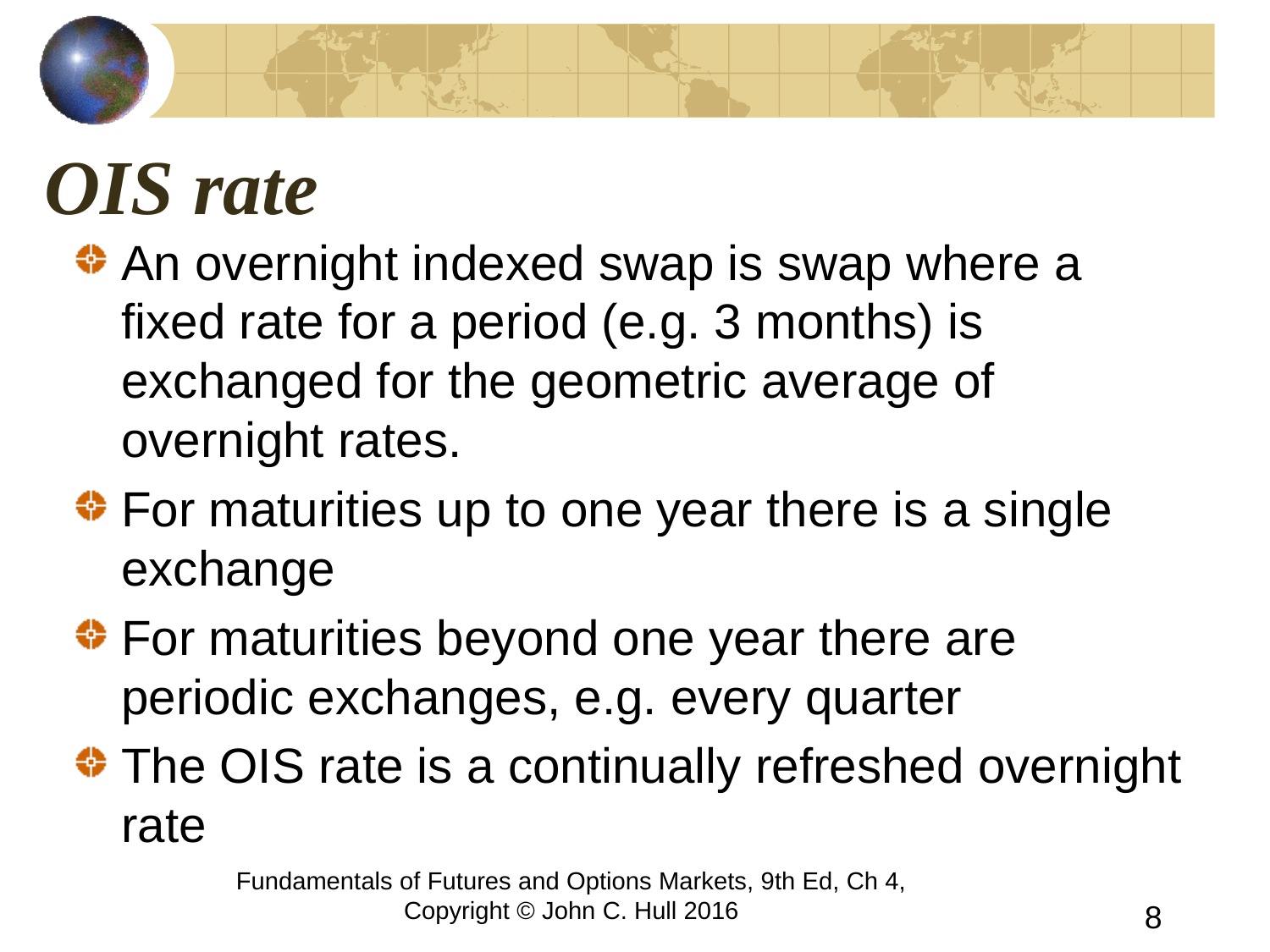

# OIS rate
An overnight indexed swap is swap where a fixed rate for a period (e.g. 3 months) is exchanged for the geometric average of overnight rates.
For maturities up to one year there is a single exchange
For maturities beyond one year there are periodic exchanges, e.g. every quarter
The OIS rate is a continually refreshed overnight rate
Fundamentals of Futures and Options Markets, 9th Ed, Ch 4, Copyright © John C. Hull 2016
8